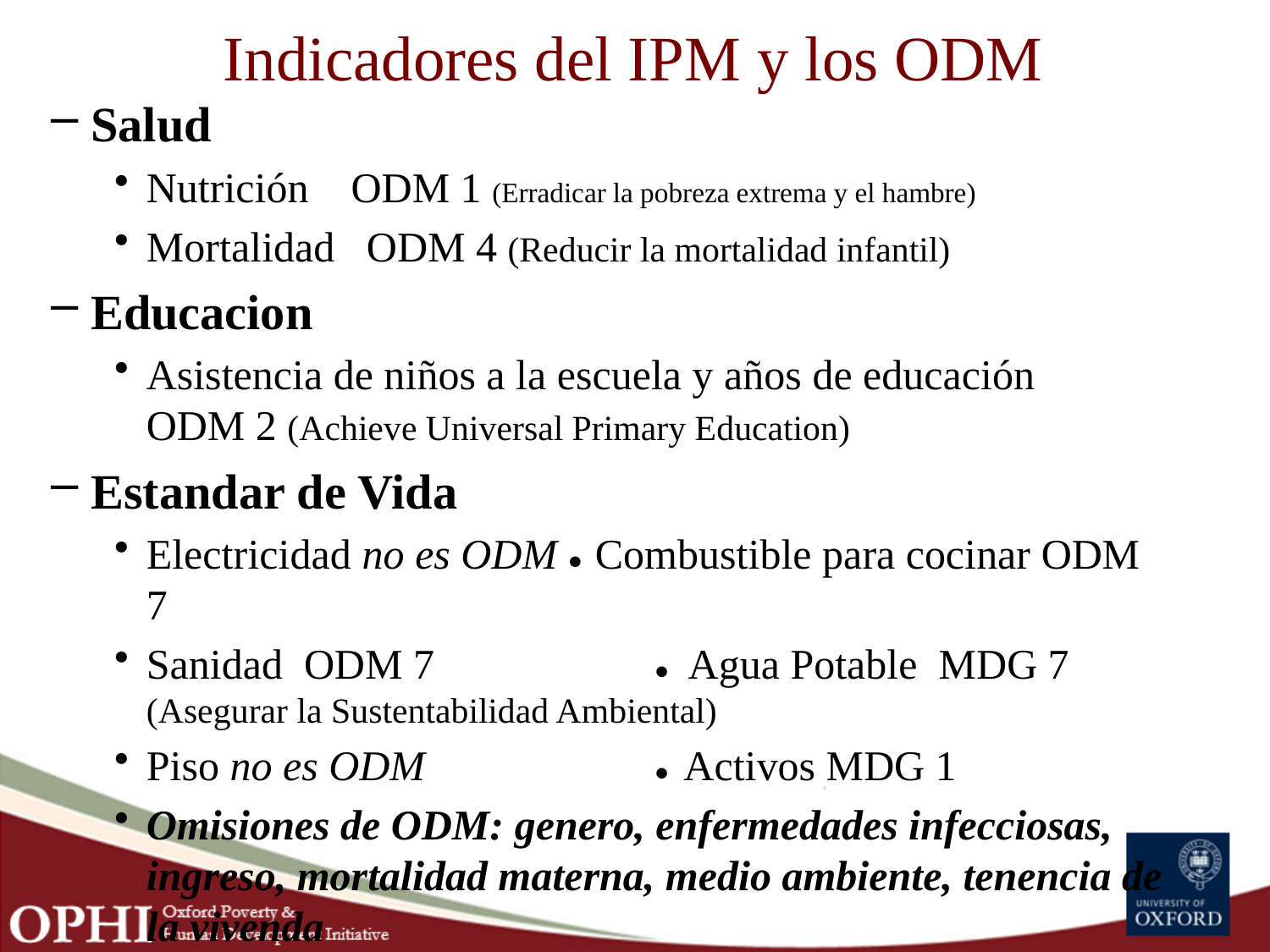

# Indicadores del IPM y los ODM
Salud
Nutrición    ODM 1 (Erradicar la pobreza extrema y el hambre)
Mortalidad   ODM 4 (Reducir la mortalidad infantil)
Educacion
Asistencia de niños a la escuela y años de educación    ODM 2 (Achieve Universal Primary Education)
Estandar de Vida
Electricidad no es ODM ●  Combustible para cocinar ODM 7
Sanidad  ODM 7		●  Agua Potable  MDG 7 (Asegurar la Sustentabilidad Ambiental)
Piso no es ODM		●  Activos MDG 1
Omisiones de ODM: genero, enfermedades infecciosas,
ingreso, mortalidad materna, medio ambiente, tenencia de la vivenda